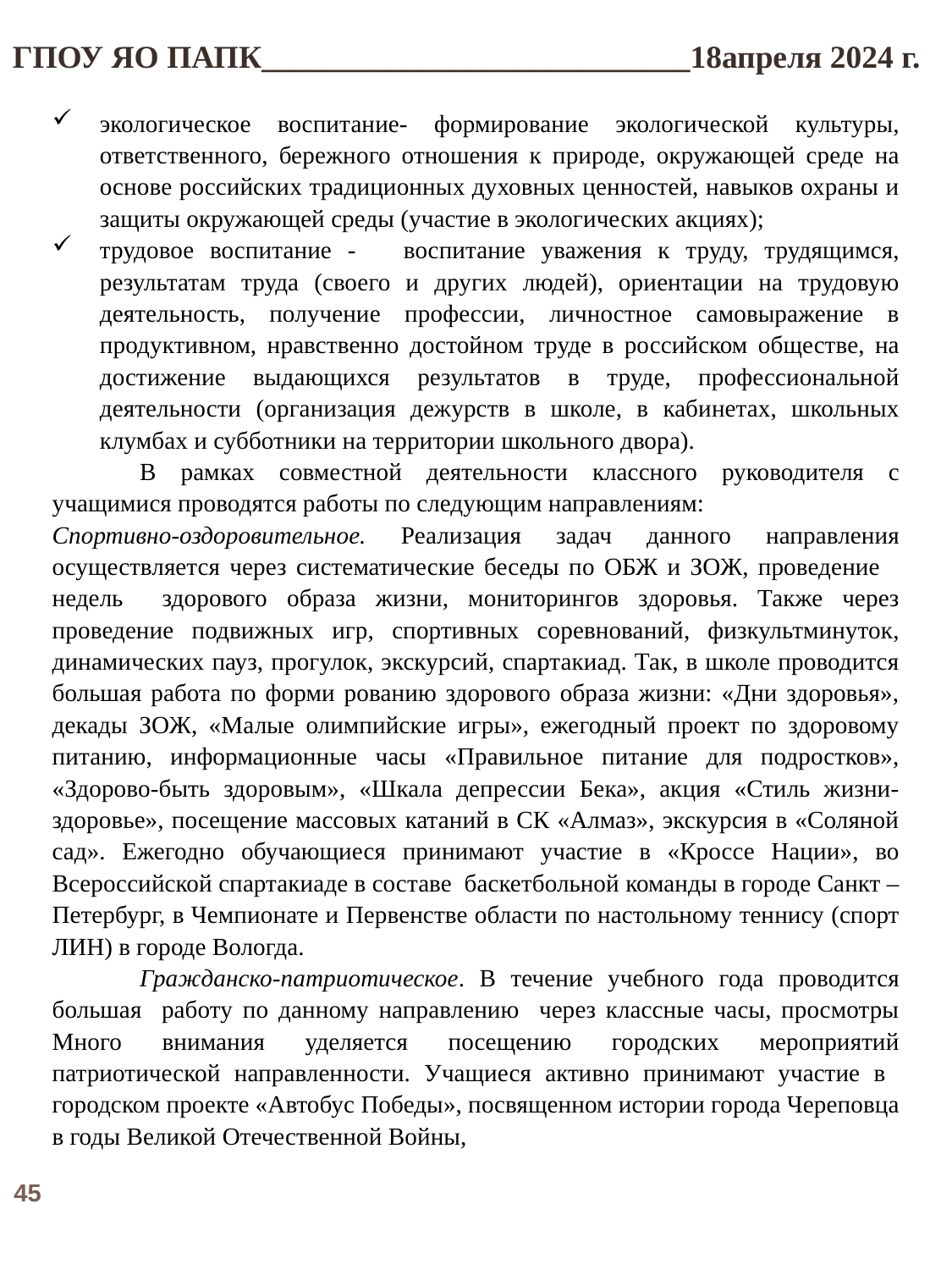

ГПОУ ЯО ПАПК___________________________18апреля 2024 г.
экологическое воспитание- формирование экологической культуры, ответственного, бережного отношения к природе, окружающей среде на основе российских традиционных духовных ценностей, навыков охраны и защиты окружающей среды (участие в экологических акциях);
трудовое воспитание -   воспитание уважения к труду, трудящимся, результатам труда (своего и других людей), ориентации на трудовую деятельность, получение профессии, личностное самовыражение в продуктивном, нравственно достойном труде в российском обществе, на достижение выдающихся результатов в труде, профессиональной деятельности (организация дежурств в школе, в кабинетах, школьных клумбах и субботники на территории школьного двора).
	В рамках совместной деятельности классного руководителя с учащимися проводятся работы по следующим направлениям:
Спортивно-оздоровительное. Реализация задач данного направления осуществляется через систематические беседы по ОБЖ и ЗОЖ, проведение   недель  здорового образа жизни, мониторингов здоровья. Также через проведение подвижных игр, спортивных соревнований, физкультминуток, динамических пауз, прогулок, экскурсий, спартакиад. Так, в школе проводится большая работа по форми рованию здорового образа жизни: «Дни здоровья», декады ЗОЖ, «Малые олимпийские игры», ежегодный проект по здоровому питанию, информационные часы «Правильное питание для подростков», «Здорово-быть здоровым», «Шкала депрессии Бека», акция «Стиль жизни-здоровье», посещение массовых катаний в СК «Алмаз», экскурсия в «Соляной сад». Ежегодно обучающиеся принимают участие в «Кроссе Нации», во Всероссийской спартакиаде в составе  баскетбольной команды в городе Санкт – Петербург, в Чемпионате и Первенстве области по настольному теннису (спорт ЛИН) в городе Вологда.
	Гражданско-патриотическое. В течение учебного года проводится большая  работу по данному направлению  через классные часы, просмотры Много внимания уделяется посещению городских мероприятий патриотической направленности. Учащиеся активно принимают участие в  городском проекте «Автобус Победы», посвященном истории города Череповца в годы Великой Отечественной Войны,
45